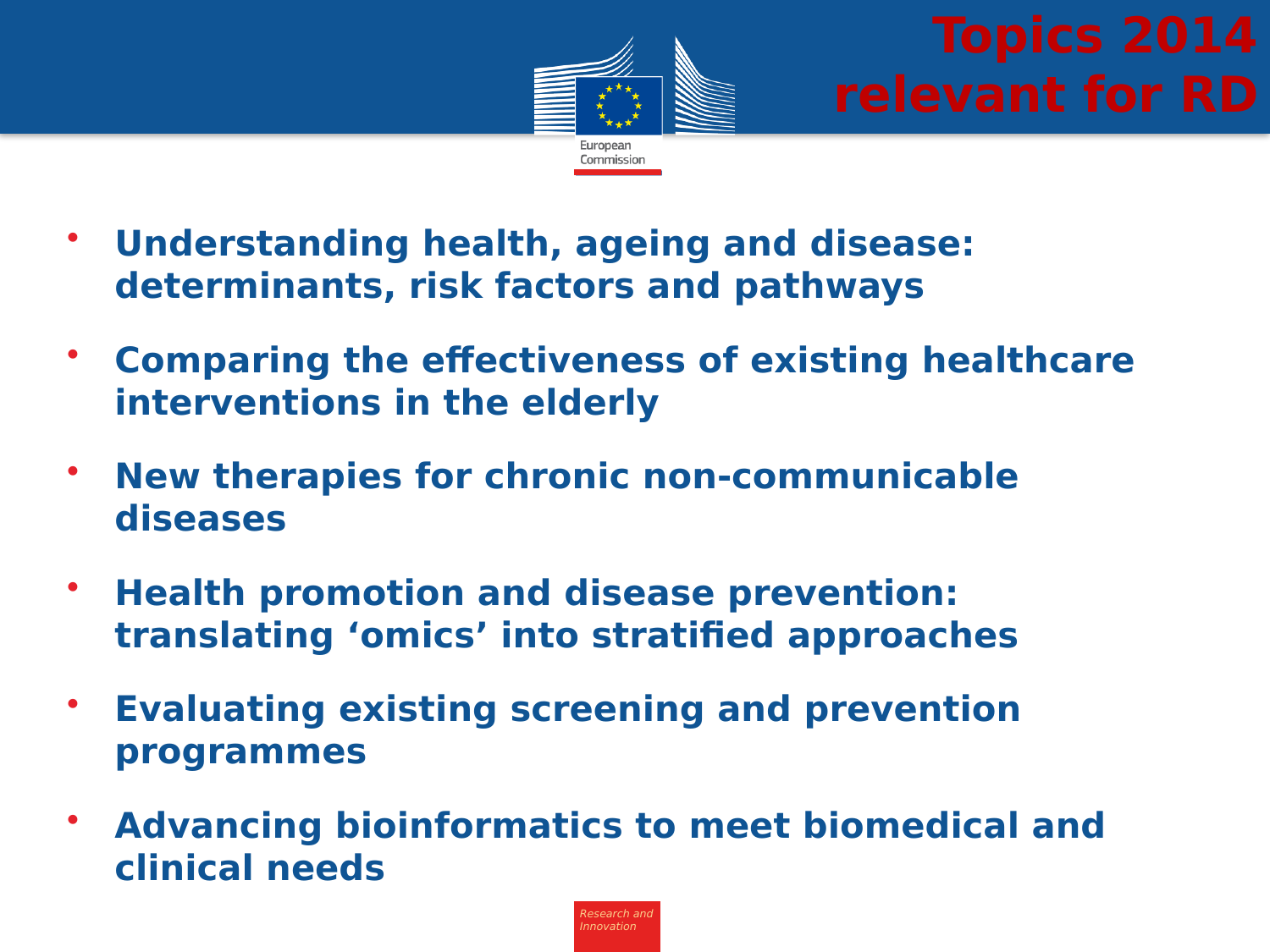

Topics 2014 relevant for RD
Understanding health, ageing and disease: determinants, risk factors and pathways
Comparing the effectiveness of existing healthcare interventions in the elderly
New therapies for chronic non-communicable diseases
Health promotion and disease prevention: translating ‘omics’ into stratified approaches
Evaluating existing screening and prevention programmes
Advancing bioinformatics to meet biomedical and clinical needs